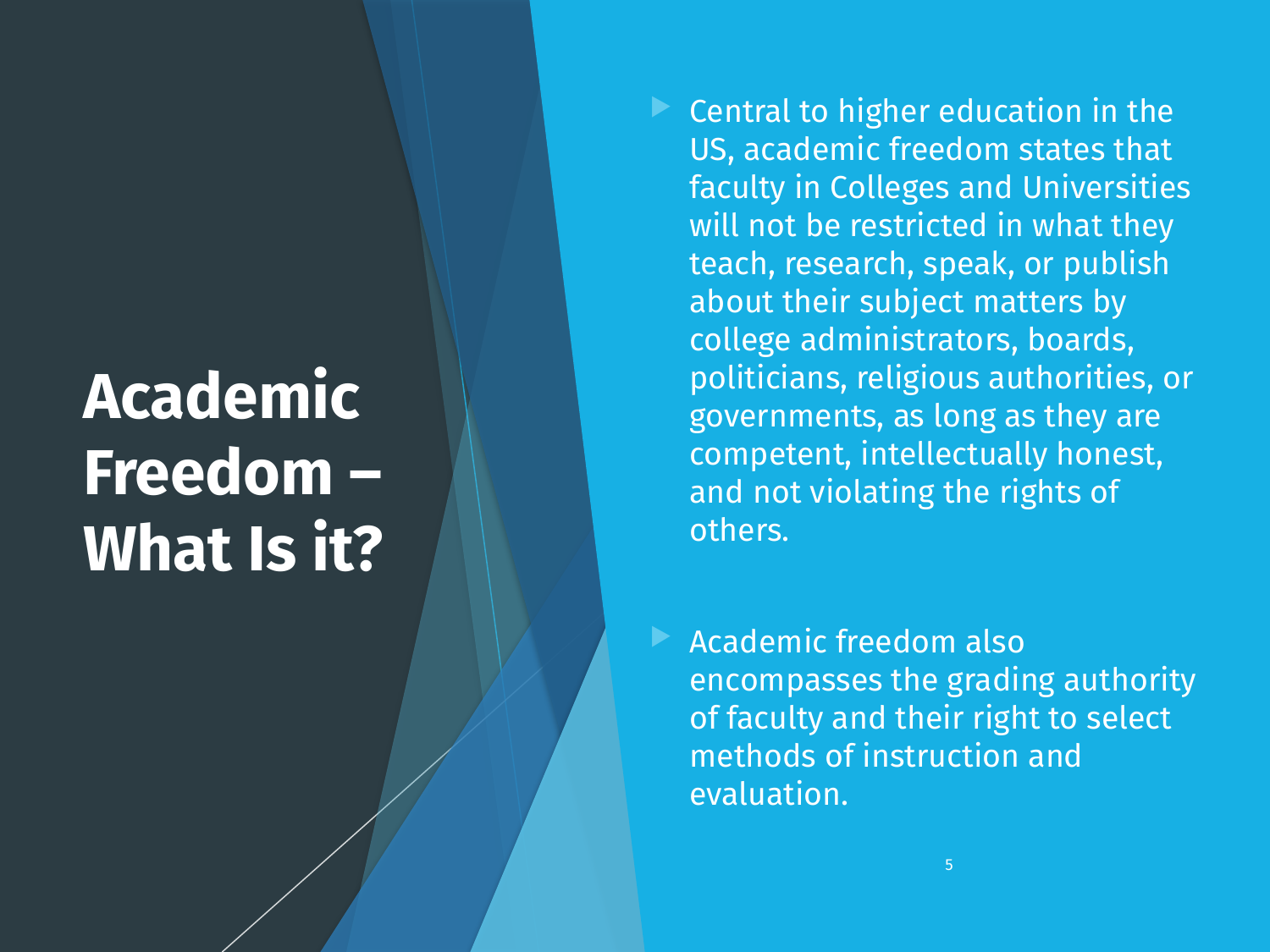

Academic Freedom – What Is it?
Central to higher education in the US, academic freedom states that faculty in Colleges and Universities will not be restricted in what they teach, research, speak, or publish about their subject matters by college administrators, boards, politicians, religious authorities, or governments, as long as they are competent, intellectually honest, and not violating the rights of others.

Academic freedom also encompasses the grading authority of faculty and their right to select methods of instruction and evaluation.

5